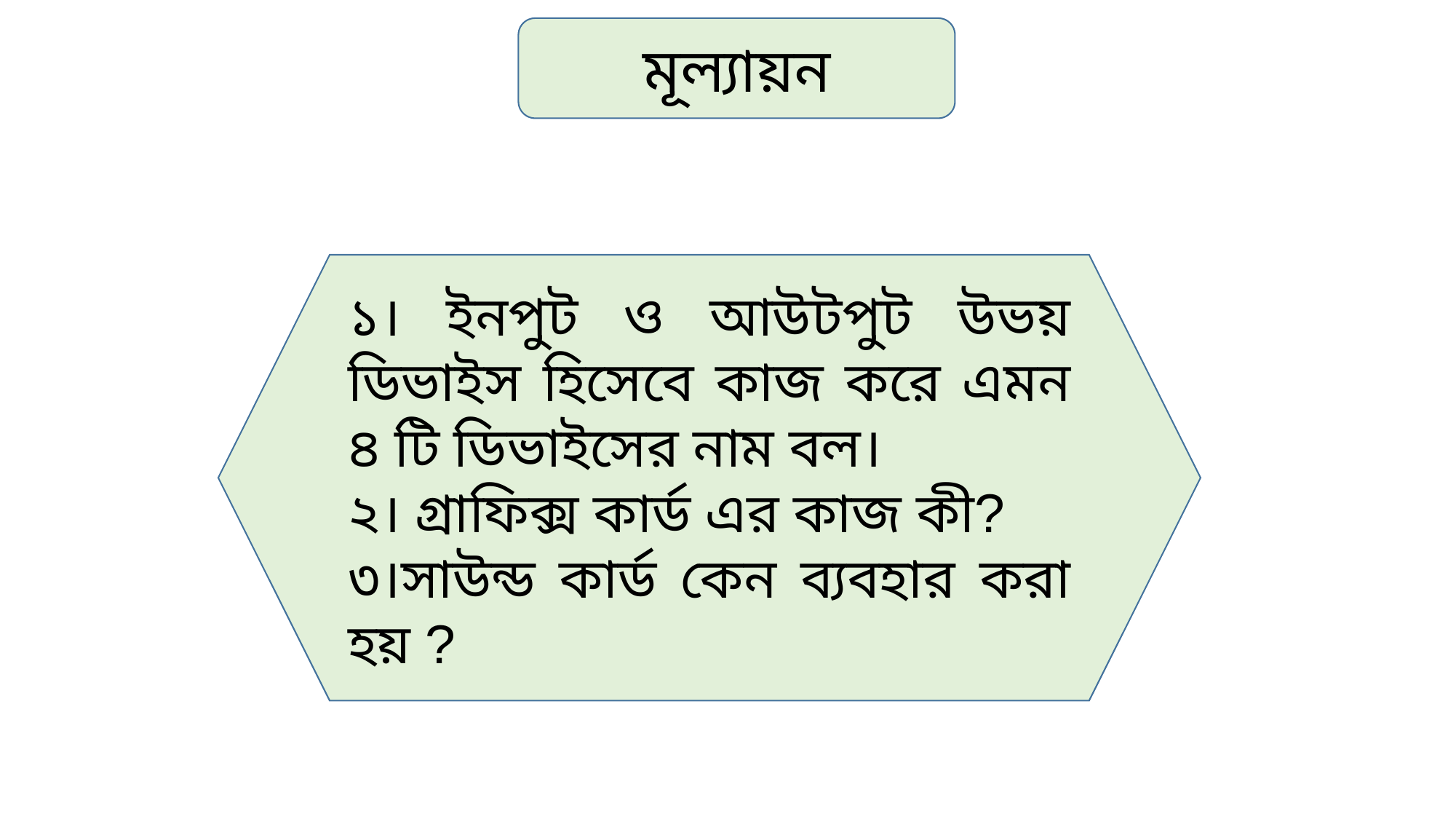

মূল্যায়ন
১। ইনপুট ও আউটপুট উভয় ডিভাইস হিসেবে কাজ করে এমন ৪ টি ডিভাইসের নাম বল।
২। গ্রাফিক্স কার্ড এর কাজ কী?
৩।সাউন্ড কার্ড কেন ব্যবহার করা হয় ?